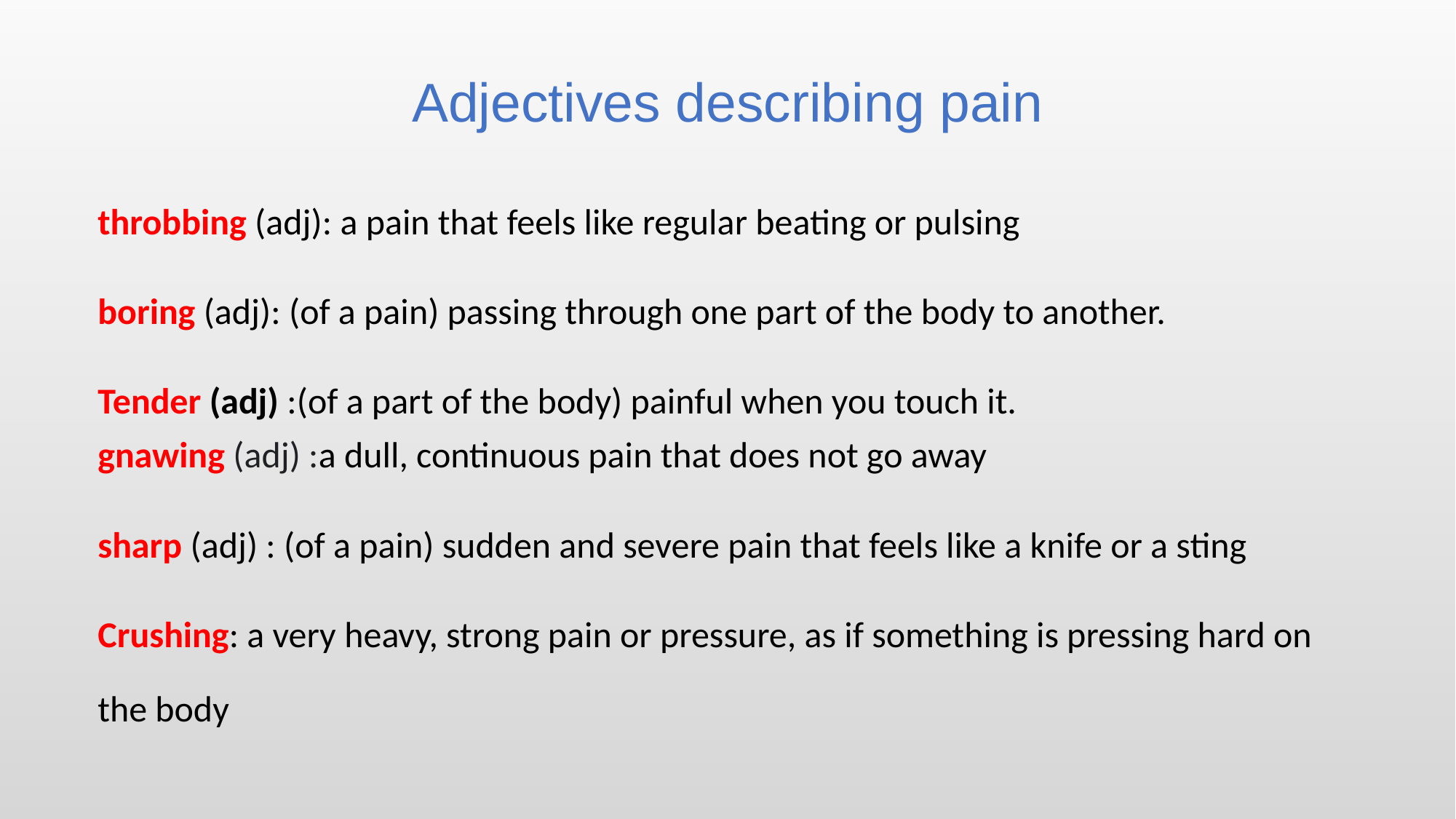

# Adjectives describing pain
throbbing (adj): a pain that feels like regular beating or pulsing
boring (adj): (of a pain) passing through one part of the body to another.
Tender (adj) :(of a part of the body) painful when you touch it.
gnawing (adj) :a dull, continuous pain that does not go away
sharp (adj) : (of a pain) sudden and severe pain that feels like a knife or a sting
Crushing: a very heavy, strong pain or pressure, as if something is pressing hard on the body